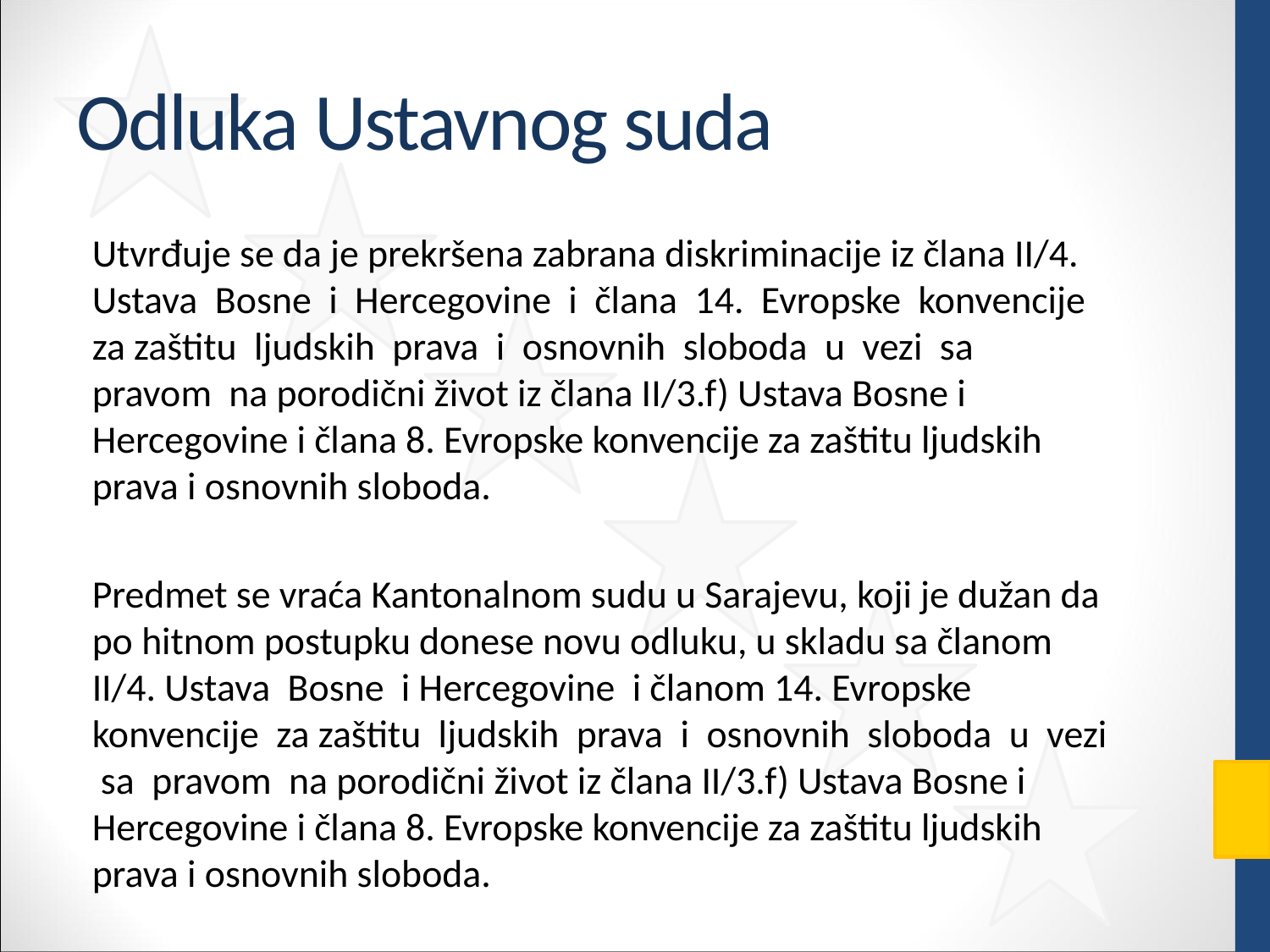

# Odluka Ustavnog suda
Utvrđuje se da je prekršena zabrana diskriminacije iz člana II/4. Ustava  Bosne  i  Hercegovine  i  člana  14.  Evropske  konvencije  za zaštitu  ljudskih  prava  i  osnovnih  sloboda  u  vezi  sa  pravom  na porodični život iz člana II/3.f) Ustava Bosne i Hercegovine i člana 8. Evropske konvencije za zaštitu ljudskih prava i osnovnih sloboda.

Predmet se vraća Kantonalnom sudu u Sarajevu, koji je dužan da po hitnom postupku donese novu odluku, u skladu sa članom II/4. Ustava  Bosne  i Hercegovine  i članom 14. Evropske  konvencije  za zaštitu  ljudskih  prava  i  osnovnih  sloboda  u  vezi  sa  pravom  na porodični život iz člana II/3.f) Ustava Bosne i Hercegovine i člana 8. Evropske konvencije za zaštitu ljudskih prava i osnovnih sloboda.